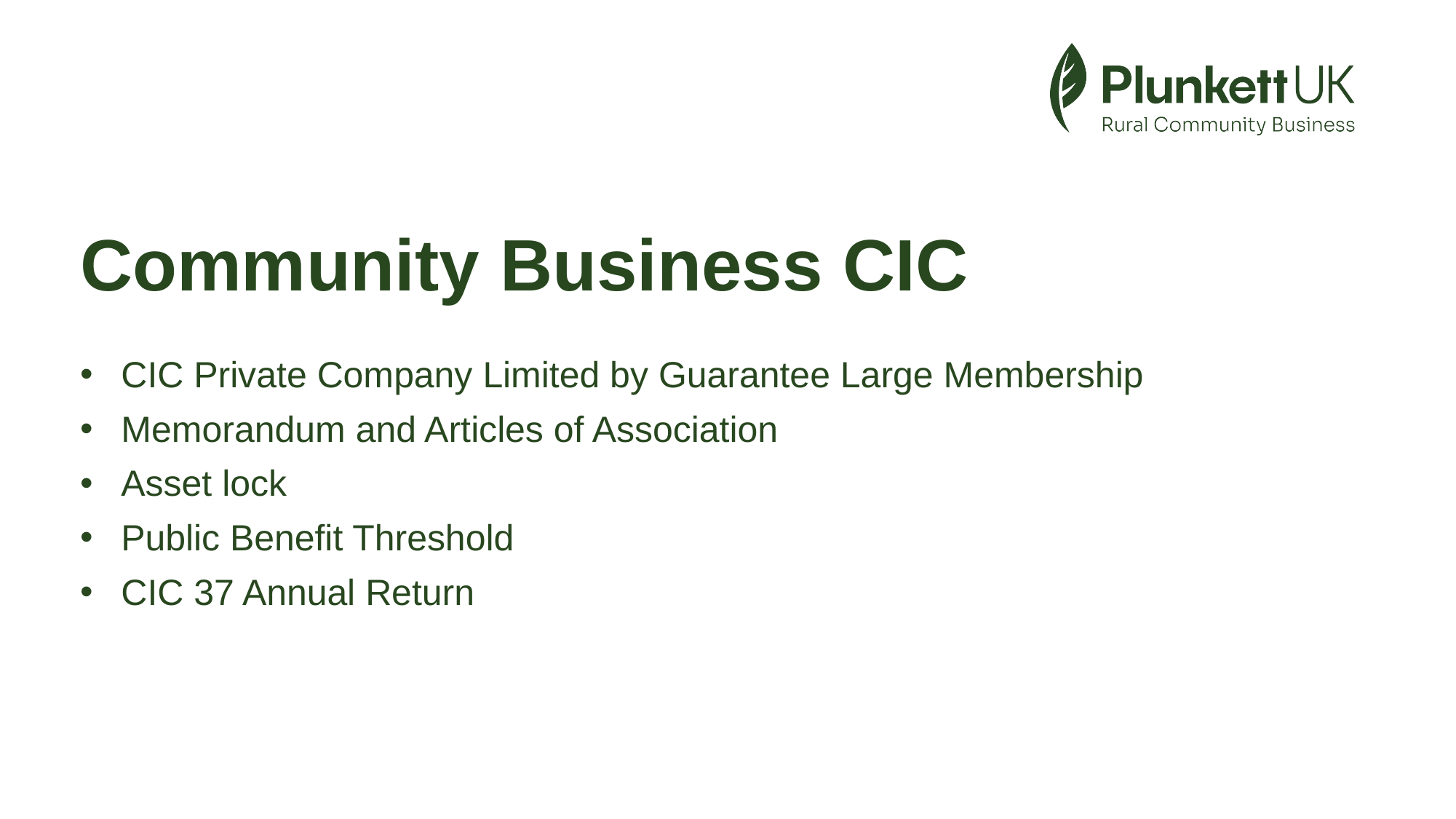

# Community Business CIC
CIC Private Company Limited by Guarantee Large Membership
Memorandum and Articles of Association
Asset lock
Public Benefit Threshold
CIC 37 Annual Return